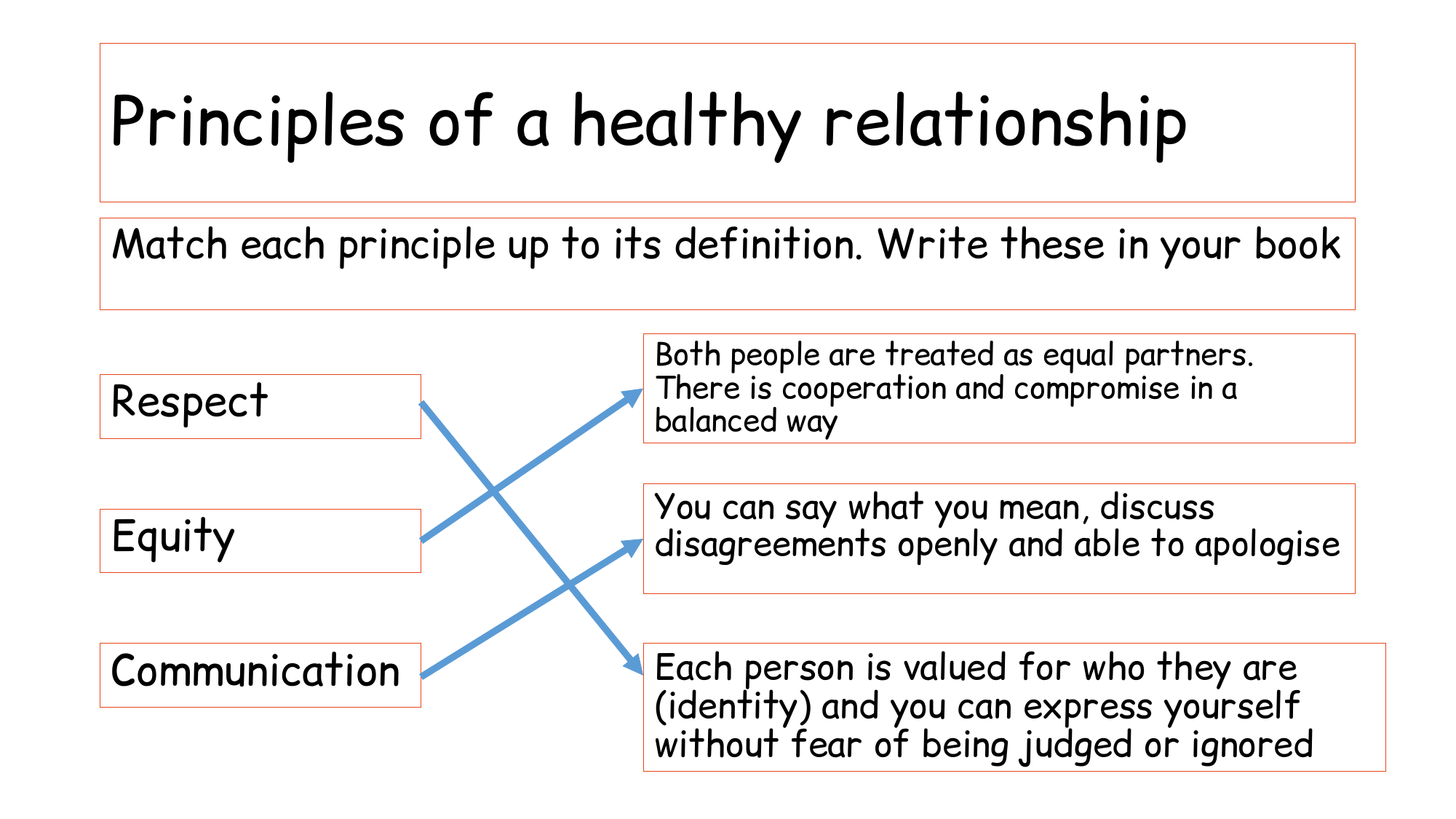

# Principles of a healthy relationship

Match each principle up to its definition. Write these in your book
Both people are treated as equal partners. There is cooperation and compromise in a balanced way
Respect
You can say what you mean, discuss disagreements openly and able to apologise
Equity
Each person is valued for who they are (identity) and you can express yourself without fear of being judged or ignored
Communication